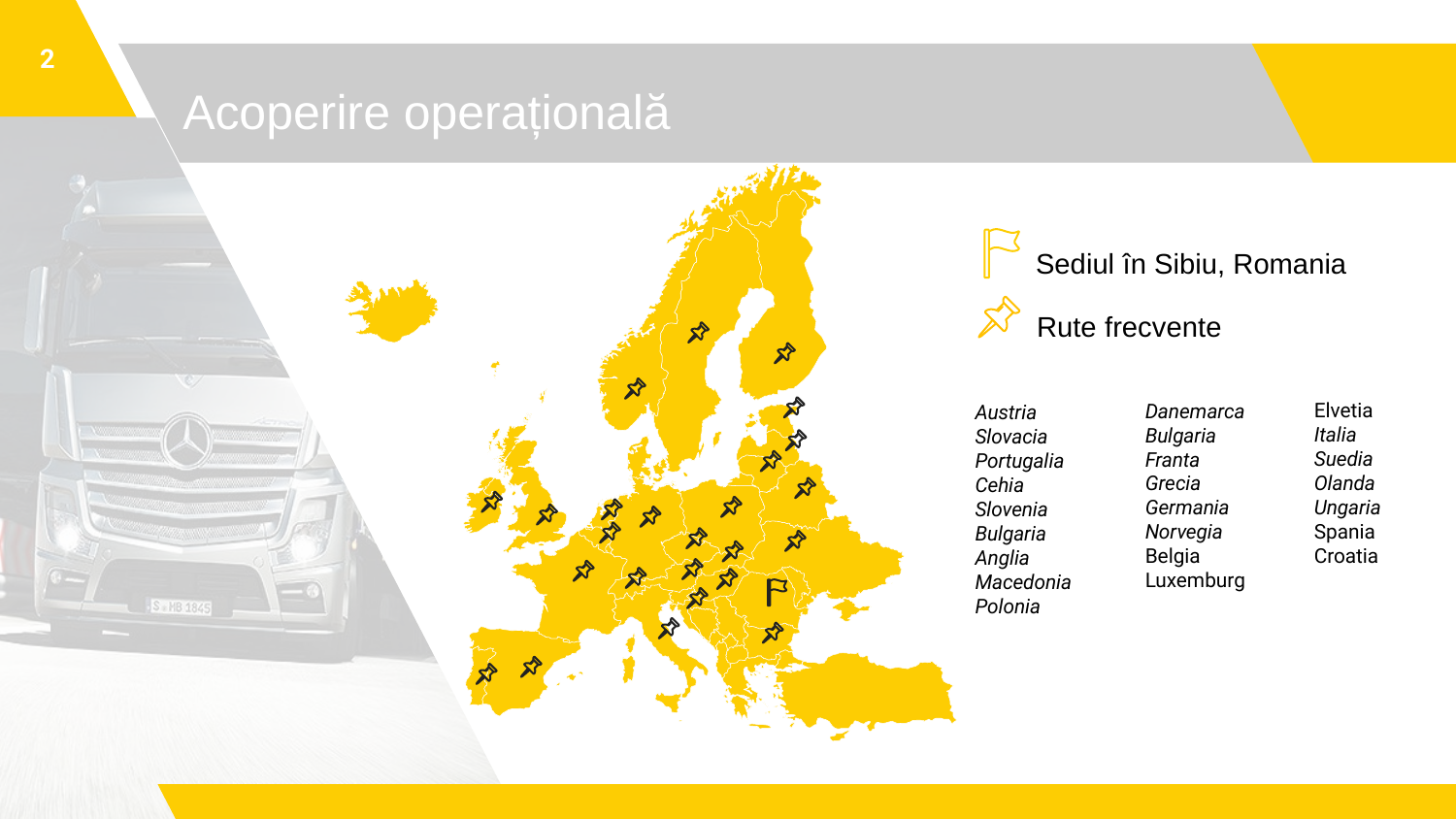

2
# Acoperire operațională

Sediul în Sibiu, Romania
Rute frecvente

Austria
Slovacia
Portugalia
Cehia
Slovenia
Bulgaria
Anglia
Macedonia
Polonia

Elvetia
Italia
Suedia
Olanda
Ungaria
Spania
Croatia

Danemarca
Bulgaria
Franta
Grecia
Germania
Norvegia
Belgia
Luxemburg